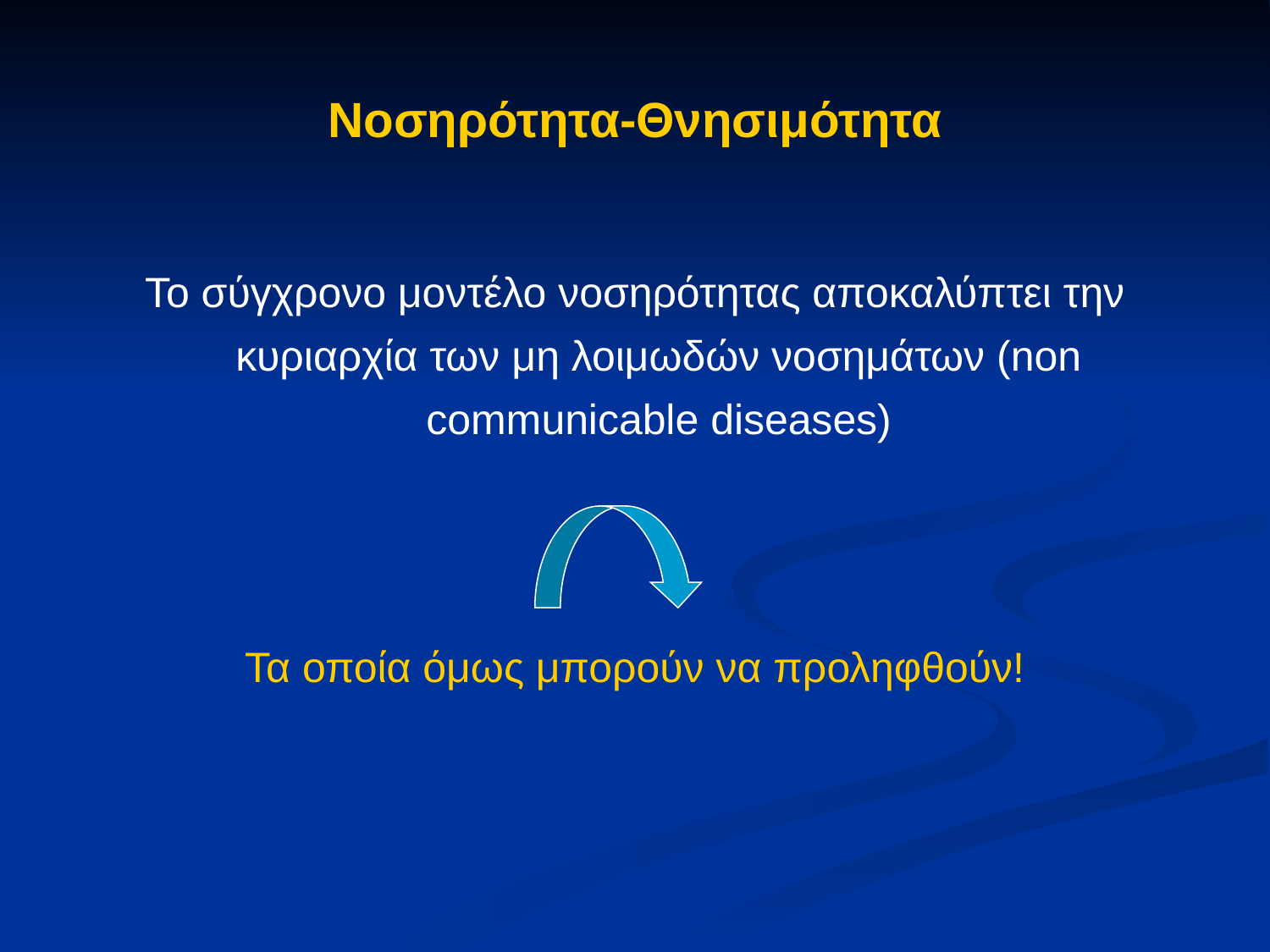

Νοσηρότητα-Θνησιμότητα
Το σύγχρονο μοντέλο νοσηρότητας αποκαλύπτει την κυριαρχία των μη λοιμωδών νοσημάτων (non communicable diseases)

Τα οποία όμως μπορούν να προληφθούν!